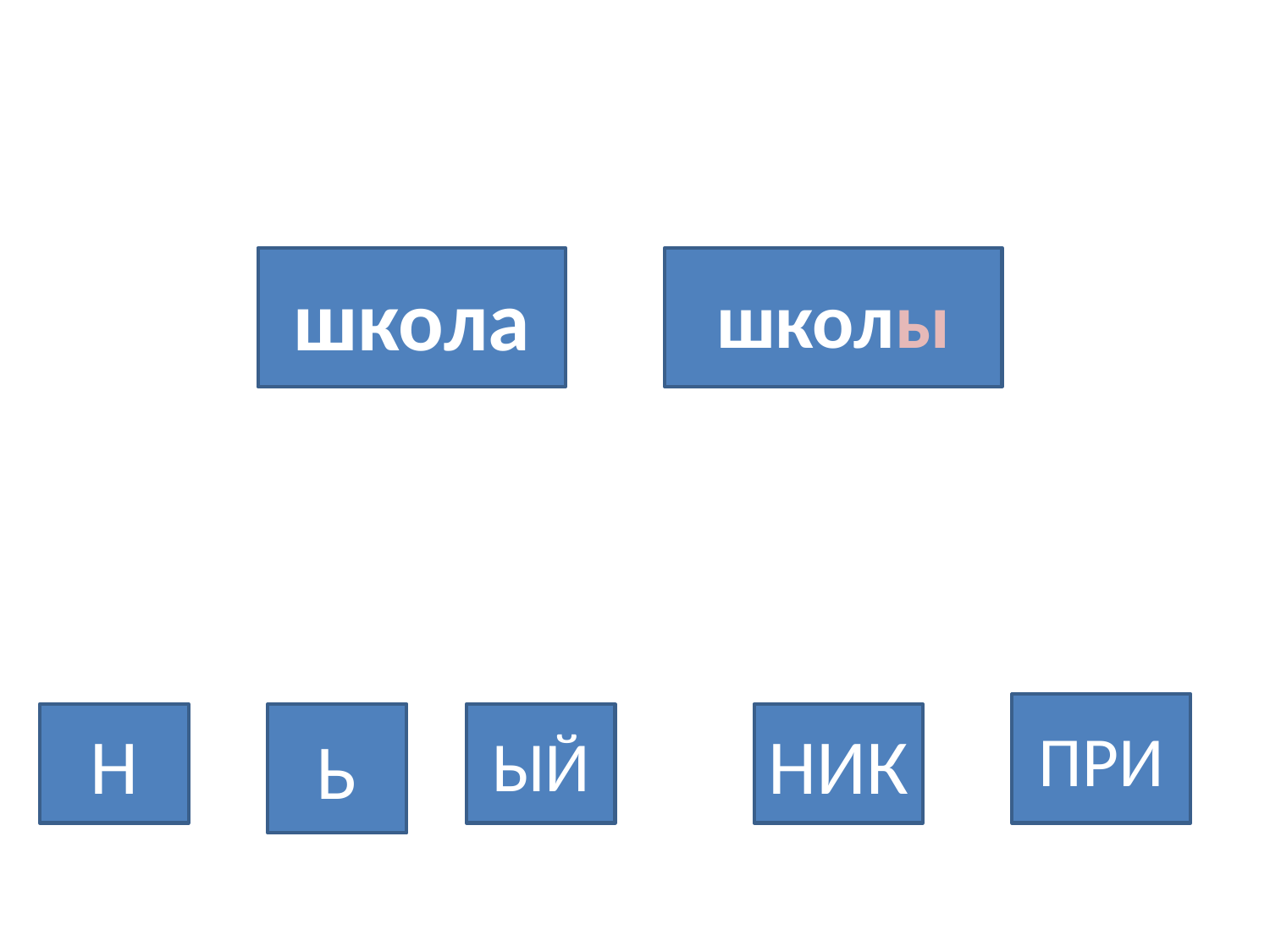

школа
школы
ПРИ
Н
Ь
ЫЙ
НИК